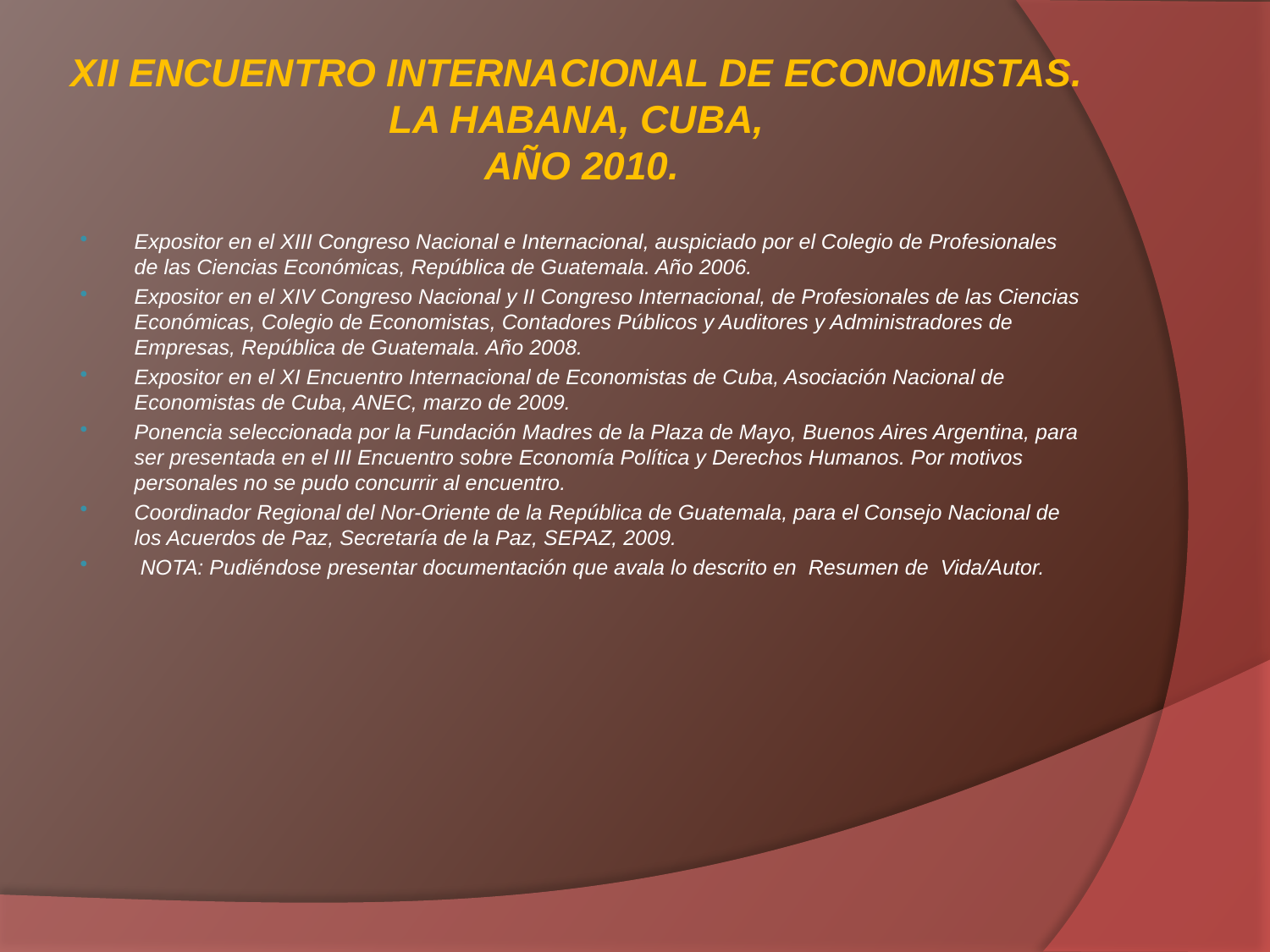

# XII ENCUENTRO INTERNACIONAL DE ECONOMISTAS. LA HABANA, CUBA, AÑO 2010.
Expositor en el XIII Congreso Nacional e Internacional, auspiciado por el Colegio de Profesionales de las Ciencias Económicas, República de Guatemala. Año 2006.
Expositor en el XIV Congreso Nacional y II Congreso Internacional, de Profesionales de las Ciencias Económicas, Colegio de Economistas, Contadores Públicos y Auditores y Administradores de Empresas, República de Guatemala. Año 2008.
Expositor en el XI Encuentro Internacional de Economistas de Cuba, Asociación Nacional de Economistas de Cuba, ANEC, marzo de 2009.
Ponencia seleccionada por la Fundación Madres de la Plaza de Mayo, Buenos Aires Argentina, para ser presentada en el III Encuentro sobre Economía Política y Derechos Humanos. Por motivos personales no se pudo concurrir al encuentro.
Coordinador Regional del Nor-Oriente de la República de Guatemala, para el Consejo Nacional de los Acuerdos de Paz, Secretaría de la Paz, SEPAZ, 2009.
 NOTA: Pudiéndose presentar documentación que avala lo descrito en  Resumen de  Vida/Autor.